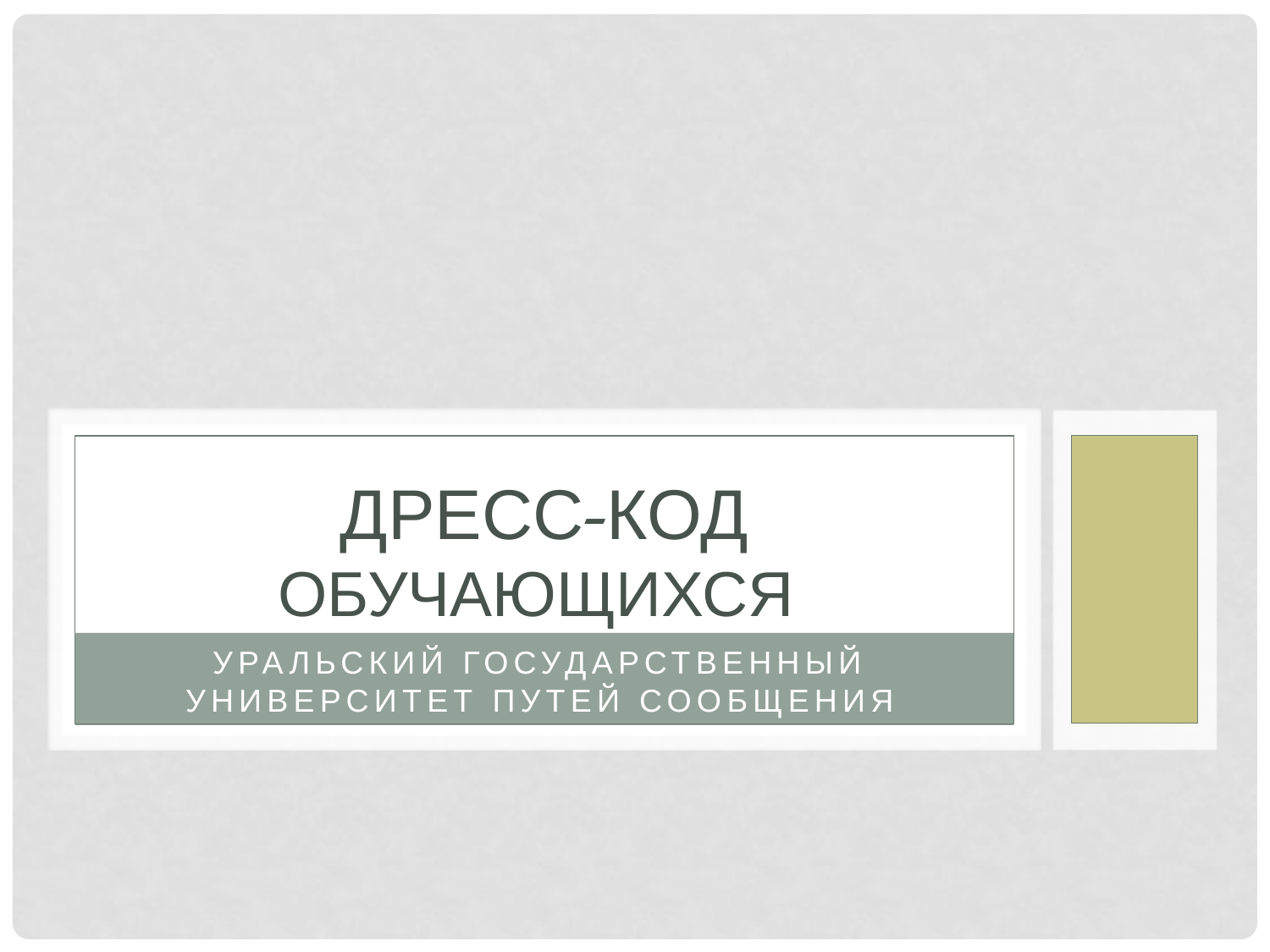

# ДРЕСС-КОД ОБУЧАЮЩИХСЯ
Уральский государственный университет путей сообщения